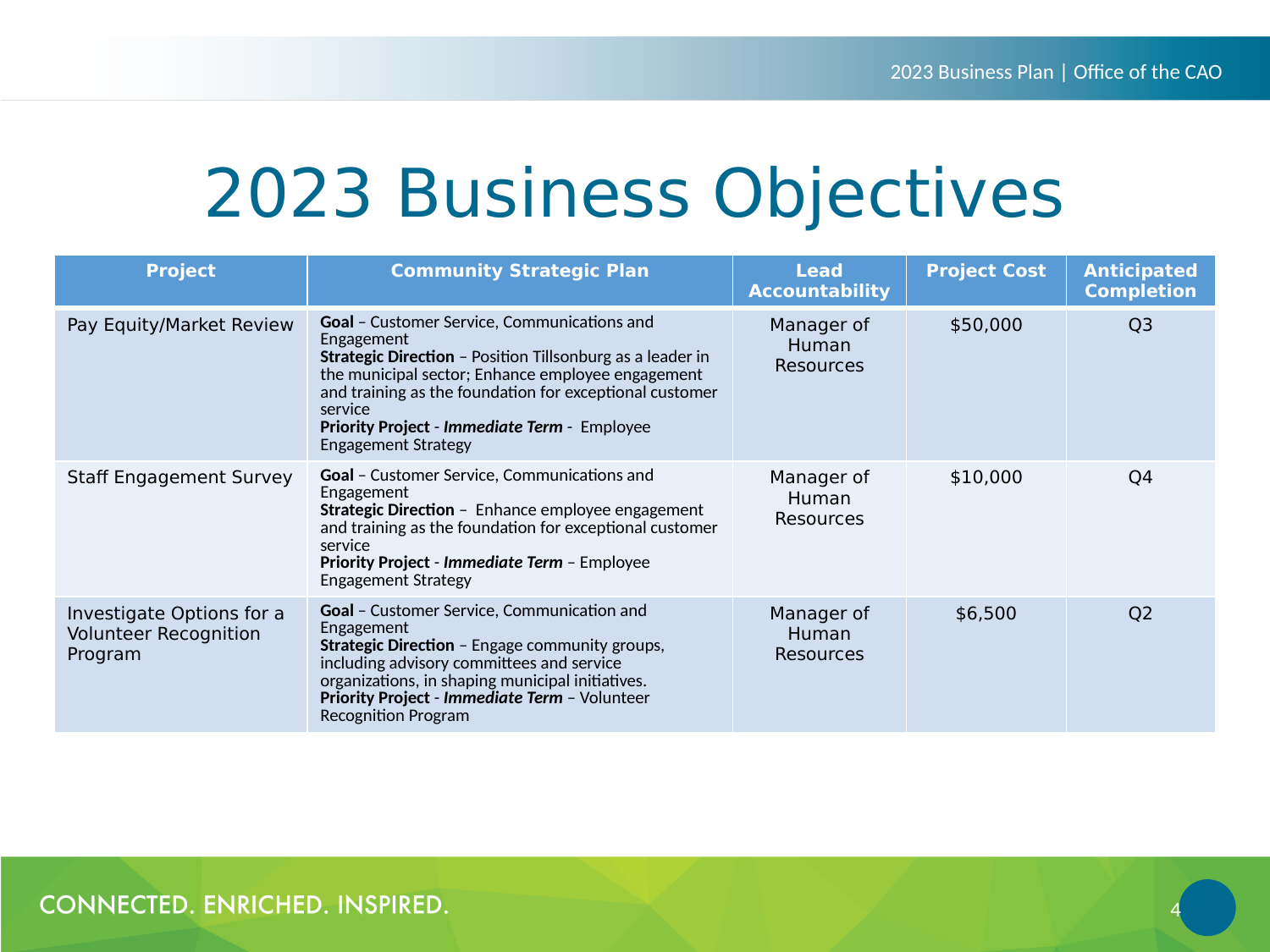

2023 Business Plan | Office of the CAO
# 2023 Business Objectives
| Project | Community Strategic Plan | Lead Accountability | Project Cost | Anticipated Completion |
| --- | --- | --- | --- | --- |
| Pay Equity/Market Review | Goal – Customer Service, Communications and Engagement Strategic Direction – Position Tillsonburg as a leader in the municipal sector; Enhance employee engagement and training as the foundation for exceptional customer service Priority Project - Immediate Term - Employee Engagement Strategy | Manager of Human Resources | $50,000 | Q3 |
| Staff Engagement Survey | Goal – Customer Service, Communications and Engagement Strategic Direction – Enhance employee engagement and training as the foundation for exceptional customer service Priority Project - Immediate Term – Employee Engagement Strategy | Manager of Human Resources | $10,000 | Q4 |
| Investigate Options for a Volunteer Recognition Program | Goal – Customer Service, Communication and Engagement Strategic Direction – Engage community groups, including advisory committees and service organizations, in shaping municipal initiatives. Priority Project - Immediate Term – Volunteer Recognition Program | Manager of Human Resources | $6,500 | Q2 |